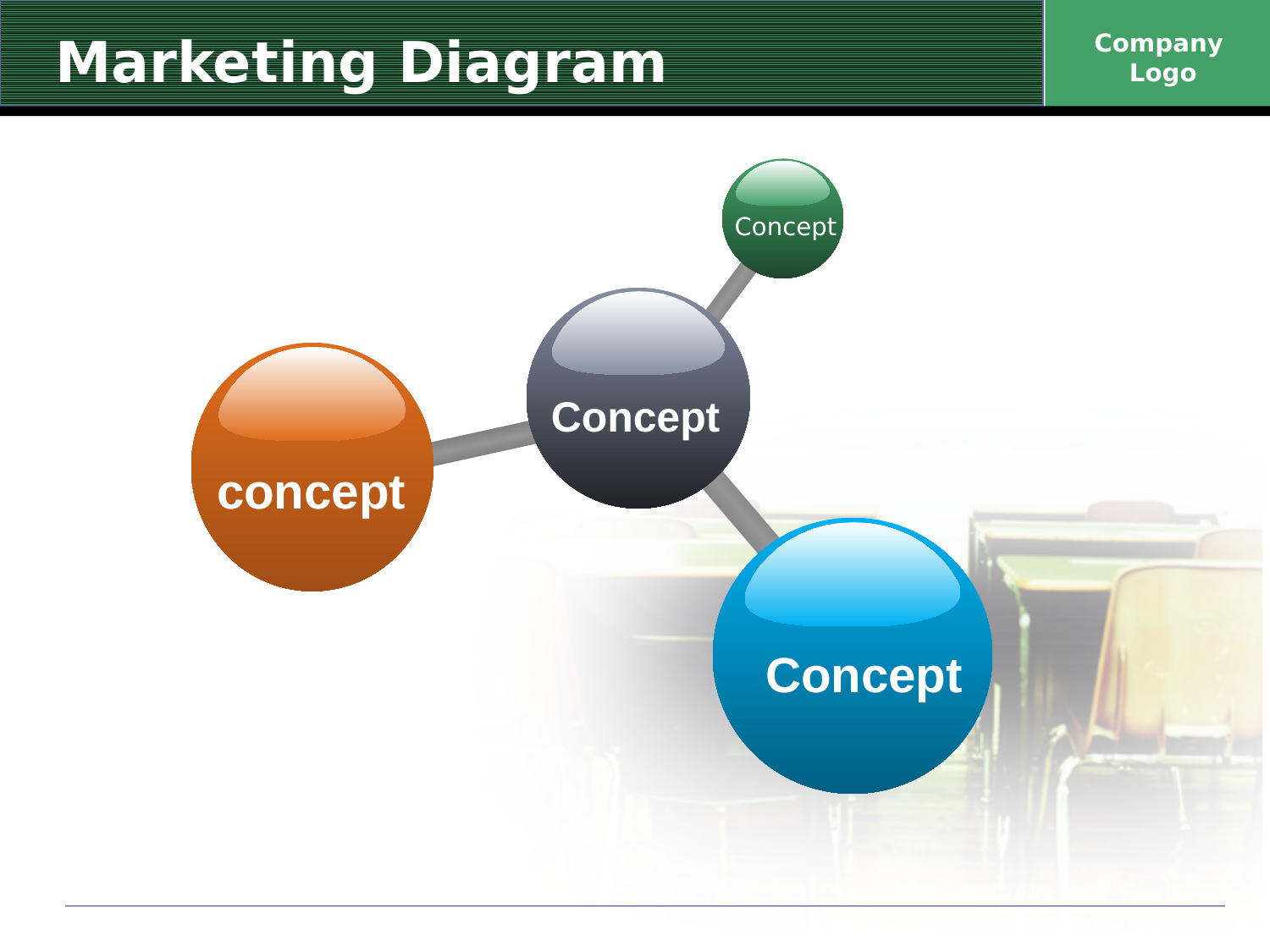

# Marketing Diagram
Company
 Logo

Concept

Concept

concept

Concept